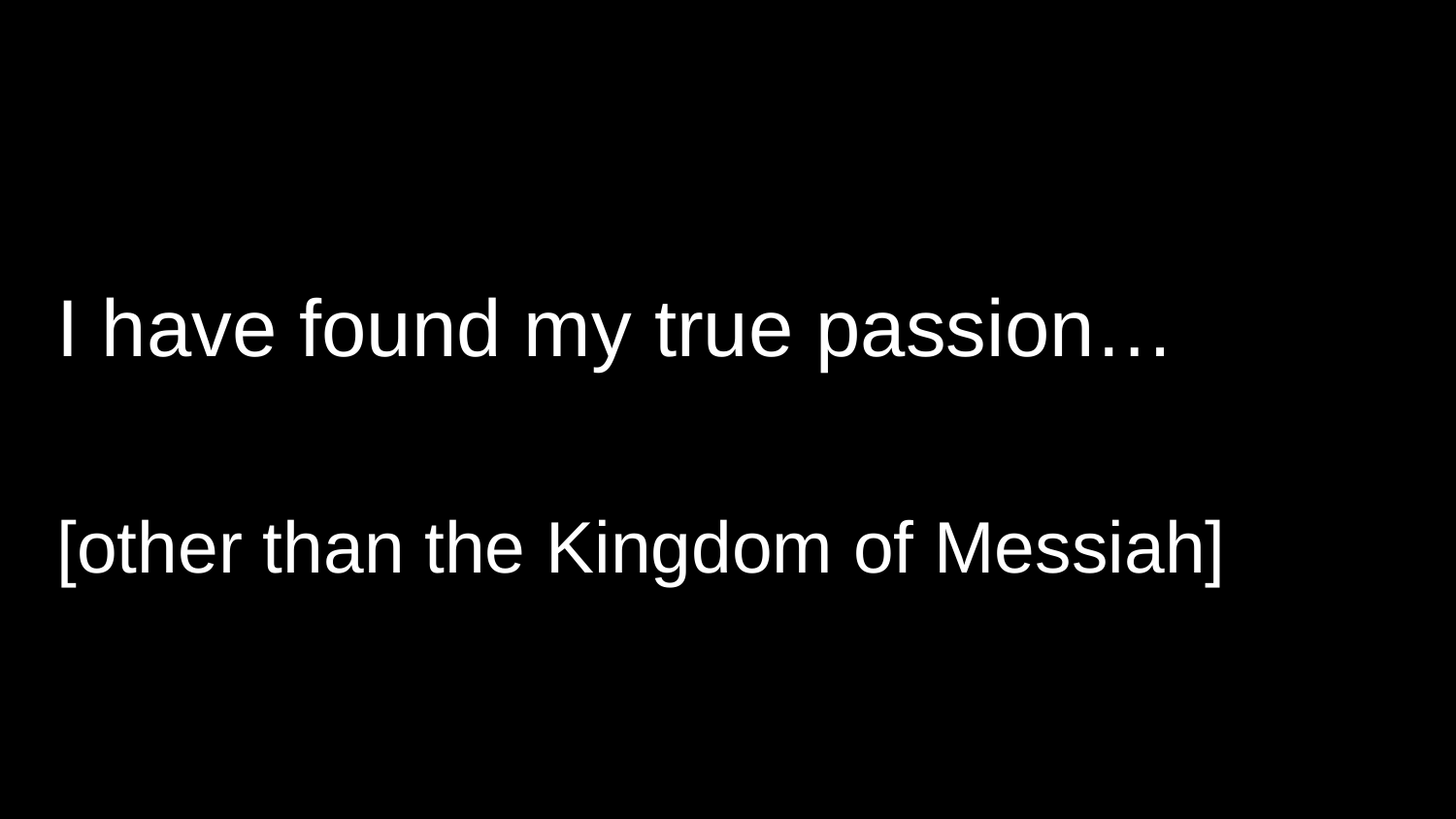

I have found my true passion…

[other than the Kingdom of Messiah]